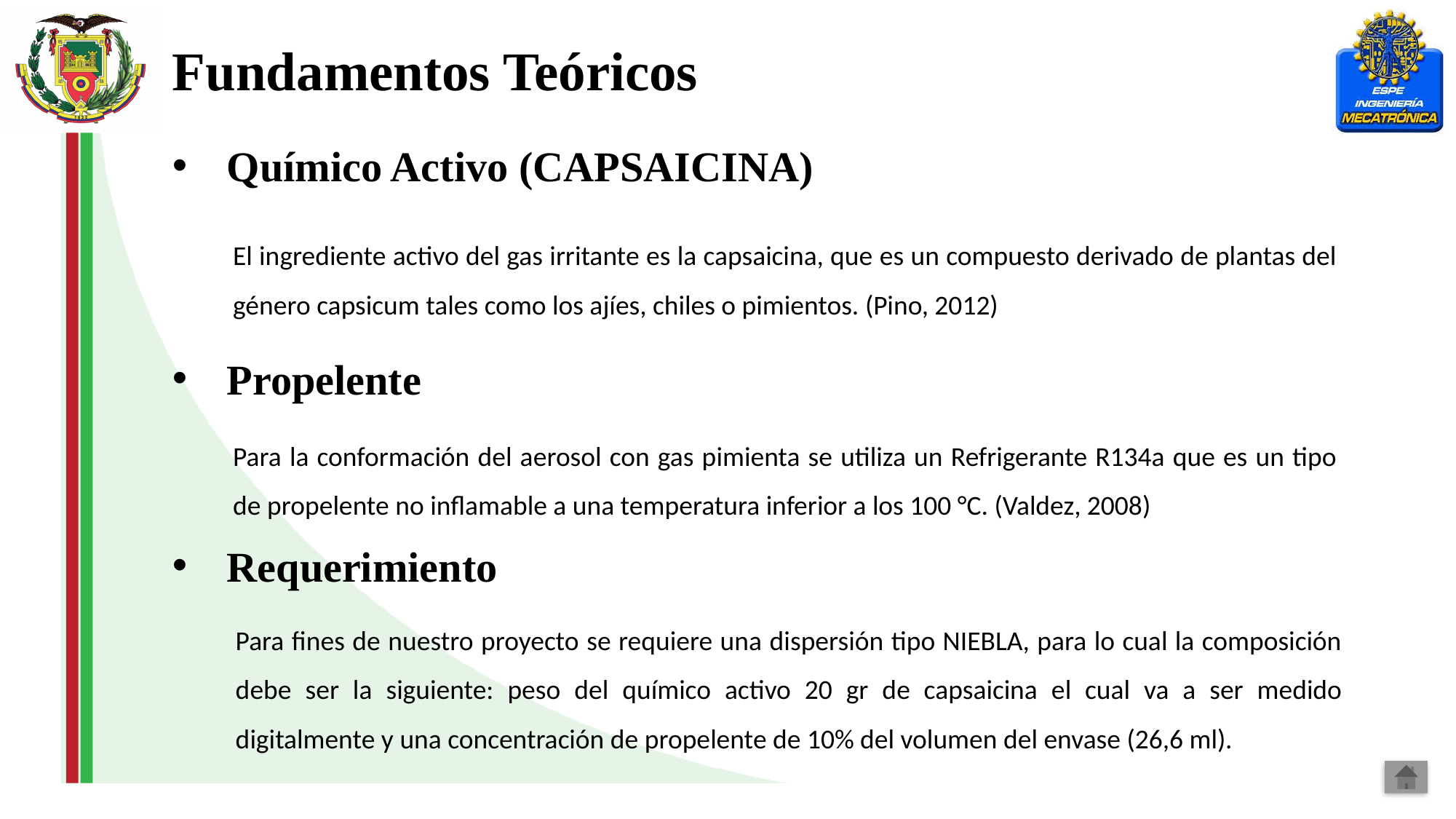

Fundamentos Teóricos
Químico Activo (CAPSAICINA)
El ingrediente activo del gas irritante es la capsaicina, que es un compuesto derivado de plantas del género capsicum tales como los ajíes, chiles o pimientos. (Pino, 2012)
Propelente
Para la conformación del aerosol con gas pimienta se utiliza un Refrigerante R134a que es un tipo de propelente no inflamable a una temperatura inferior a los 100 °C. (Valdez, 2008)
Requerimiento
Para fines de nuestro proyecto se requiere una dispersión tipo NIEBLA, para lo cual la composición debe ser la siguiente: peso del químico activo 20 gr de capsaicina el cual va a ser medido digitalmente y una concentración de propelente de 10% del volumen del envase (26,6 ml).